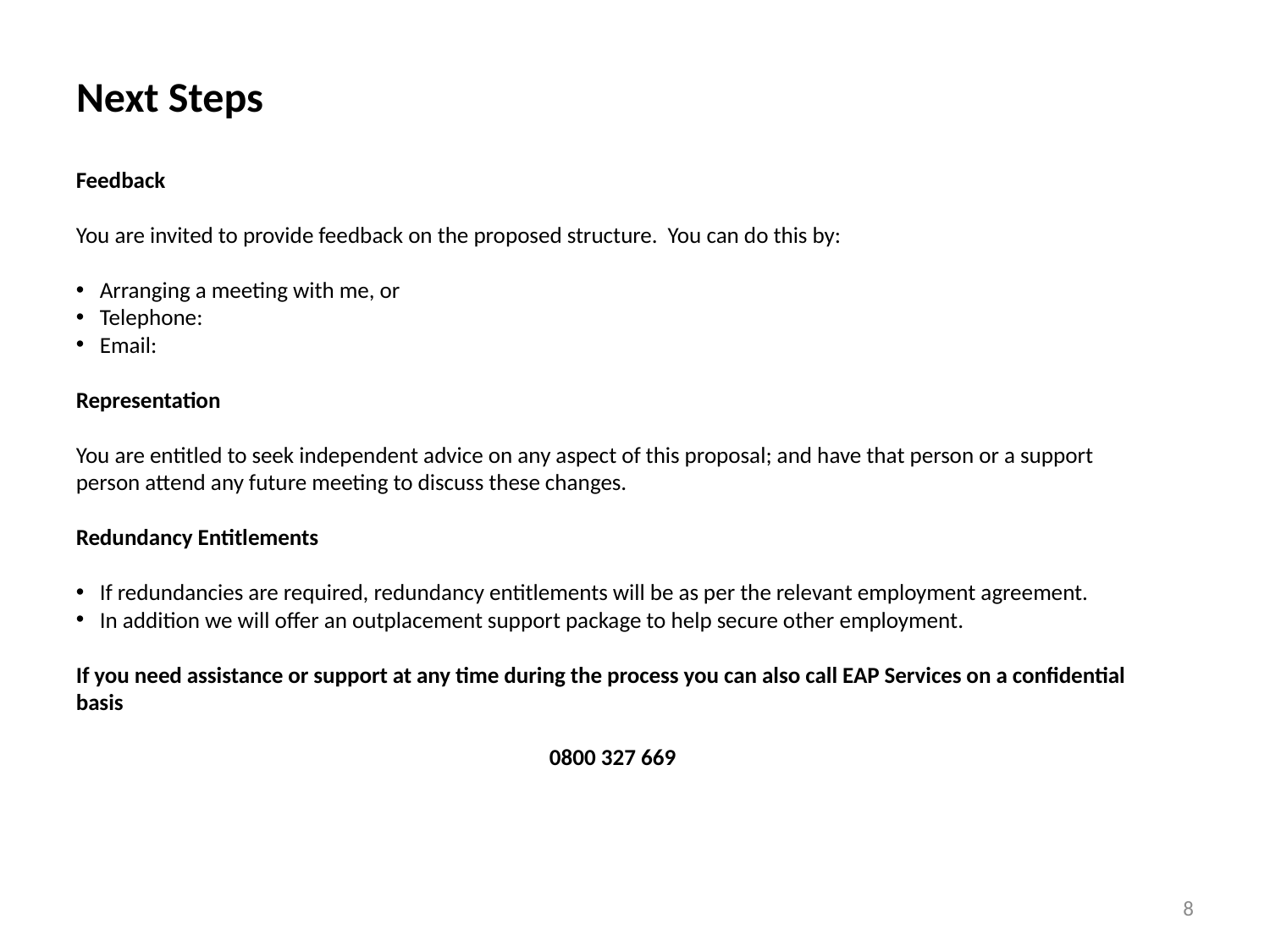

# Next Steps

Feedback

You are invited to provide feedback on the proposed structure.  You can do this by:

Arranging a meeting with me, or
Telephone:
Email:

Representation

You are entitled to seek independent advice on any aspect of this proposal; and have that person or a support person attend any future meeting to discuss these changes.

Redundancy Entitlements

If redundancies are required, redundancy entitlements will be as per the relevant employment agreement.
In addition we will offer an outplacement support package to help secure other employment.

If you need assistance or support at any time during the process you can also call EAP Services on a confidential basis

0800 327 669
8